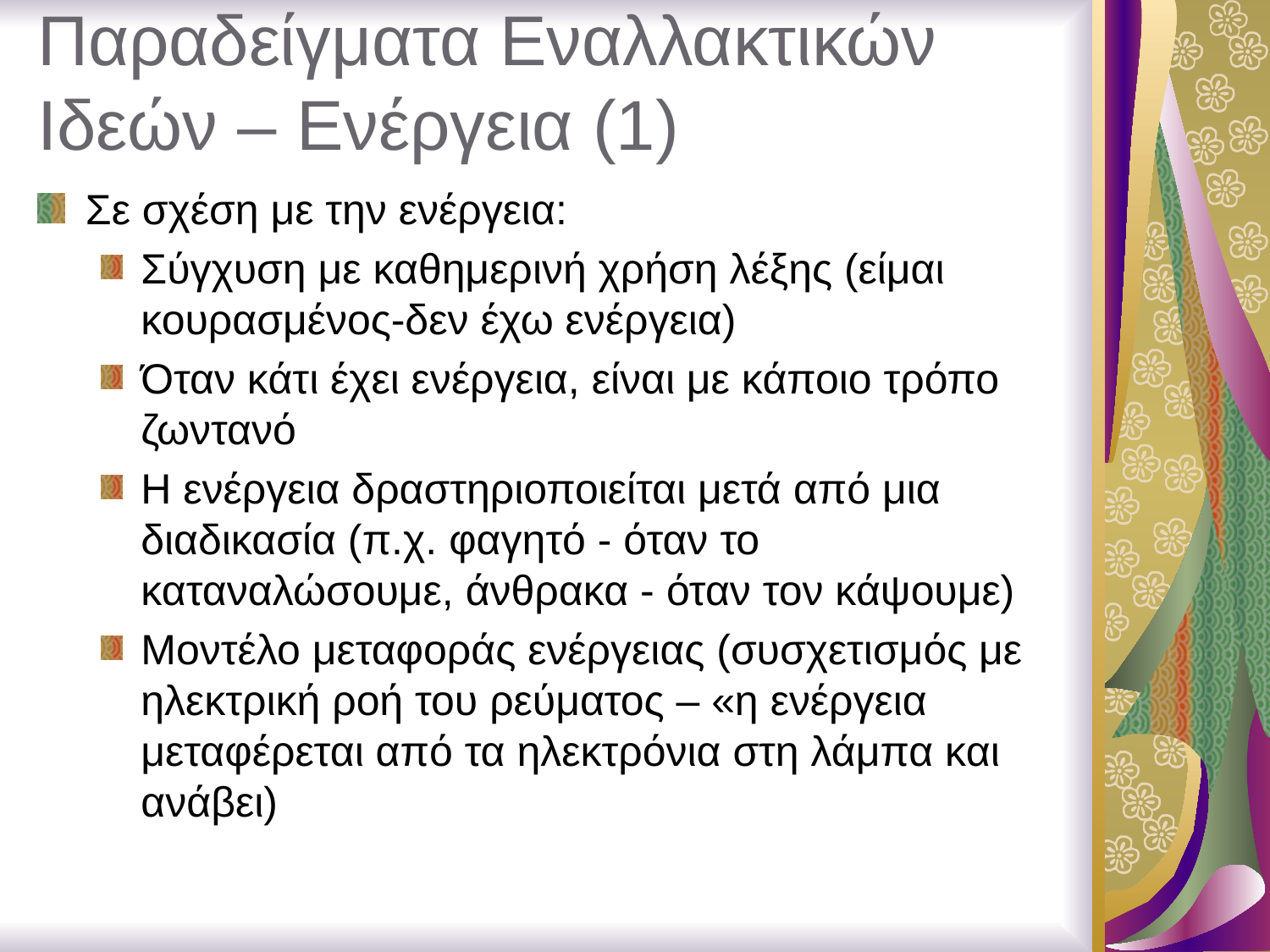

# Παραδείγματα Εναλλακτικών Ιδεών – Ενέργεια (1)
Σε σχέση με την ενέργεια:
Σύγχυση με καθημερινή χρήση λέξης (είμαι κουρασμένος-δεν έχω ενέργεια)
Όταν κάτι έχει ενέργεια, είναι με κάποιο τρόπο ζωντανό
Η ενέργεια δραστηριοποιείται μετά από μια διαδικασία (π.χ. φαγητό - όταν το καταναλώσουμε, άνθρακα - όταν τον κάψουμε)
Μοντέλο μεταφοράς ενέργειας (συσχετισμός με ηλεκτρική ροή του ρεύματος – «η ενέργεια μεταφέρεται από τα ηλεκτρόνια στη λάμπα και ανάβει)